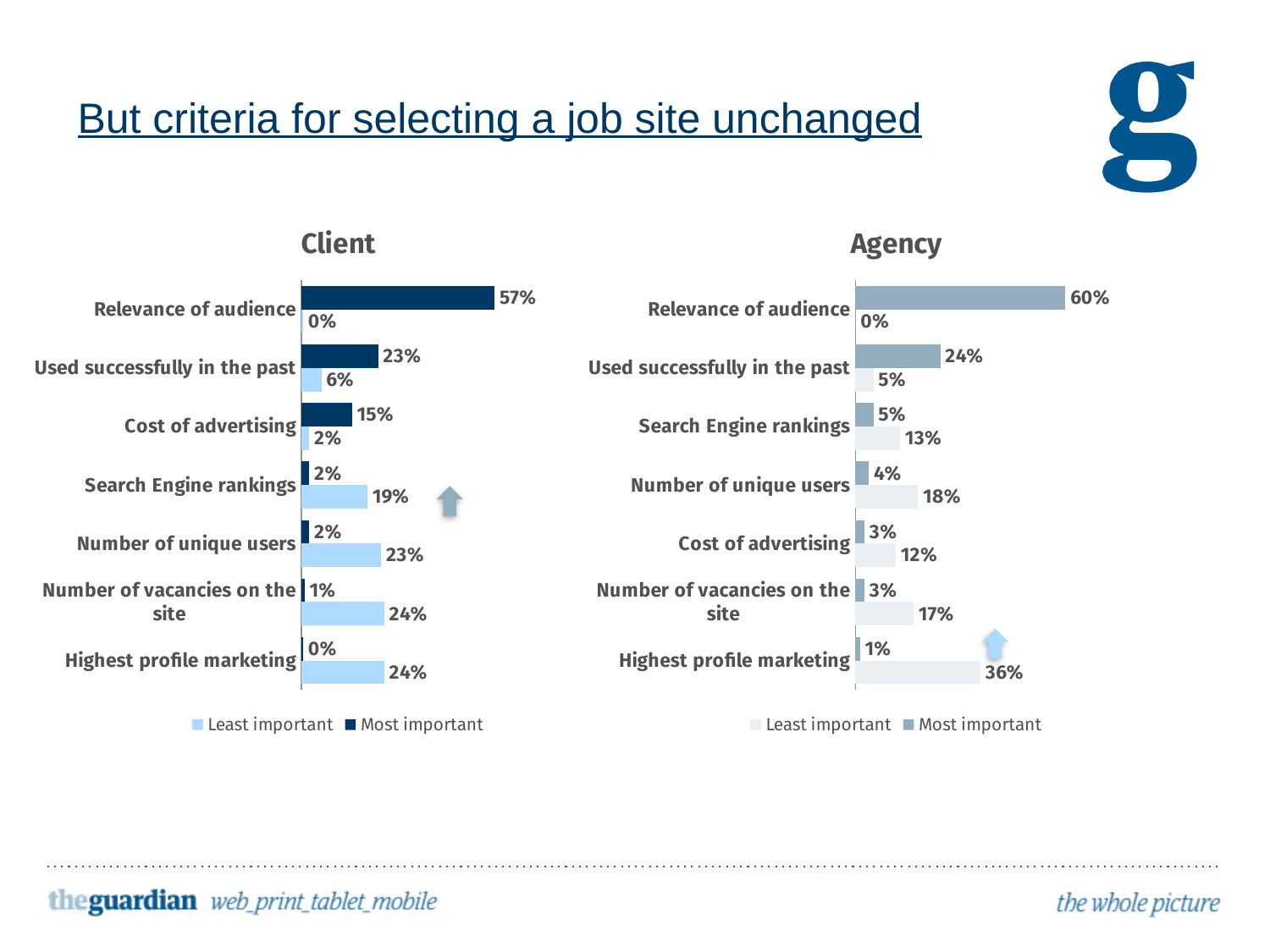

But criteria for selecting a job site unchanged

### Chart: Client

| Category | Most important | Least important |
|---|---|---|
| Relevance of audience | 0.567567567567568 | 0.0045045045045045 |
| Used successfully in the past | 0.225225225225225 | 0.0585585585585586 |
| Cost of advertising | 0.148648648648649 | 0.0225225225225225 |
| Search Engine rankings | 0.0225225225225225 | 0.193693693693694 |
| Number of unique users | 0.0225225225225225 | 0.234234234234234 |
| Number of vacancies on the site | 0.00900900900900901 | 0.243243243243243 |
| Highest profile marketing | 0.0045045045045045 | 0.243243243243243 |

### Chart: Agency

| Category | Most important | Least important |
|---|---|---|
| Relevance of audience | 0.602564102564103 | 0.0 |
| Used successfully in the past | 0.243589743589744 | 0.0512820512820513 |
| Search Engine rankings | 0.0512820512820513 | 0.128205128205128 |
| Number of unique users | 0.0384615384615385 | 0.179487179487179 |
| Cost of advertising | 0.0256410256410256 | 0.115384615384615 |
| Number of vacancies on the site | 0.0256410256410256 | 0.166666666666667 |
| Highest profile marketing | 0.0128205128205128 | 0.358974358974359 |